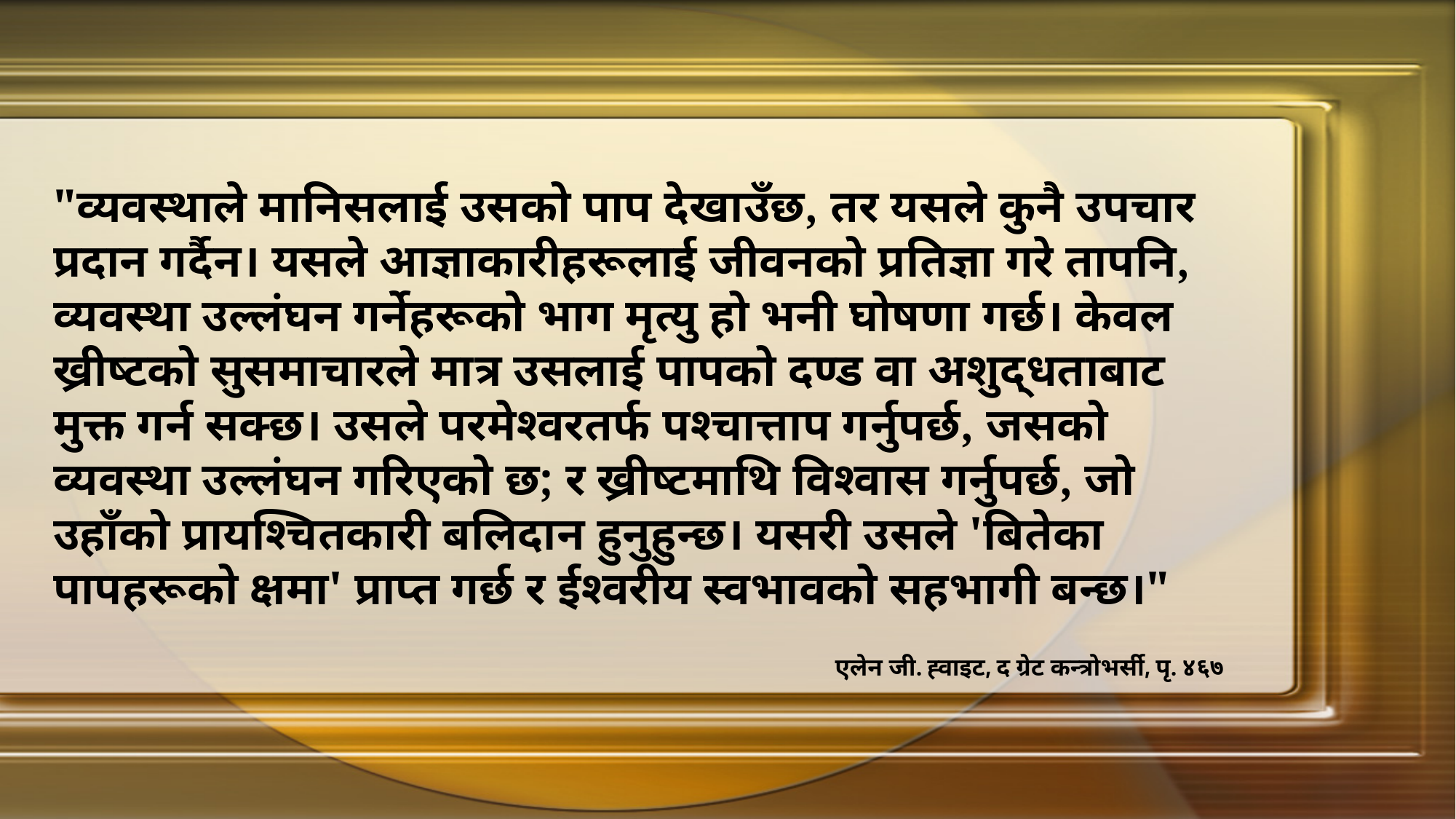

"व्यवस्थाले मानिसलाई उसको पाप देखाउँछ, तर यसले कुनै उपचार प्रदान गर्दैन। यसले आज्ञाकारीहरूलाई जीवनको प्रतिज्ञा गरे तापनि, व्यवस्था उल्लंघन गर्नेहरूको भाग मृत्यु हो भनी घोषणा गर्छ। केवल ख्रीष्टको सुसमाचारले मात्र उसलाई पापको दण्ड वा अशुद्धताबाट मुक्त गर्न सक्छ। उसले परमेश्वरतर्फ पश्चात्ताप गर्नुपर्छ, जसको व्यवस्था उल्लंघन गरिएको छ; र ख्रीष्टमाथि विश्वास गर्नुपर्छ, जो उहाँको प्रायश्चितकारी बलिदान हुनुहुन्छ। यसरी उसले 'बितेका पापहरूको क्षमा' प्राप्त गर्छ र ईश्वरीय स्वभावको सहभागी बन्छ।"
एलेन जी. ह्वाइट, द ग्रेट कन्त्रोभर्सी, पृ. ४६७